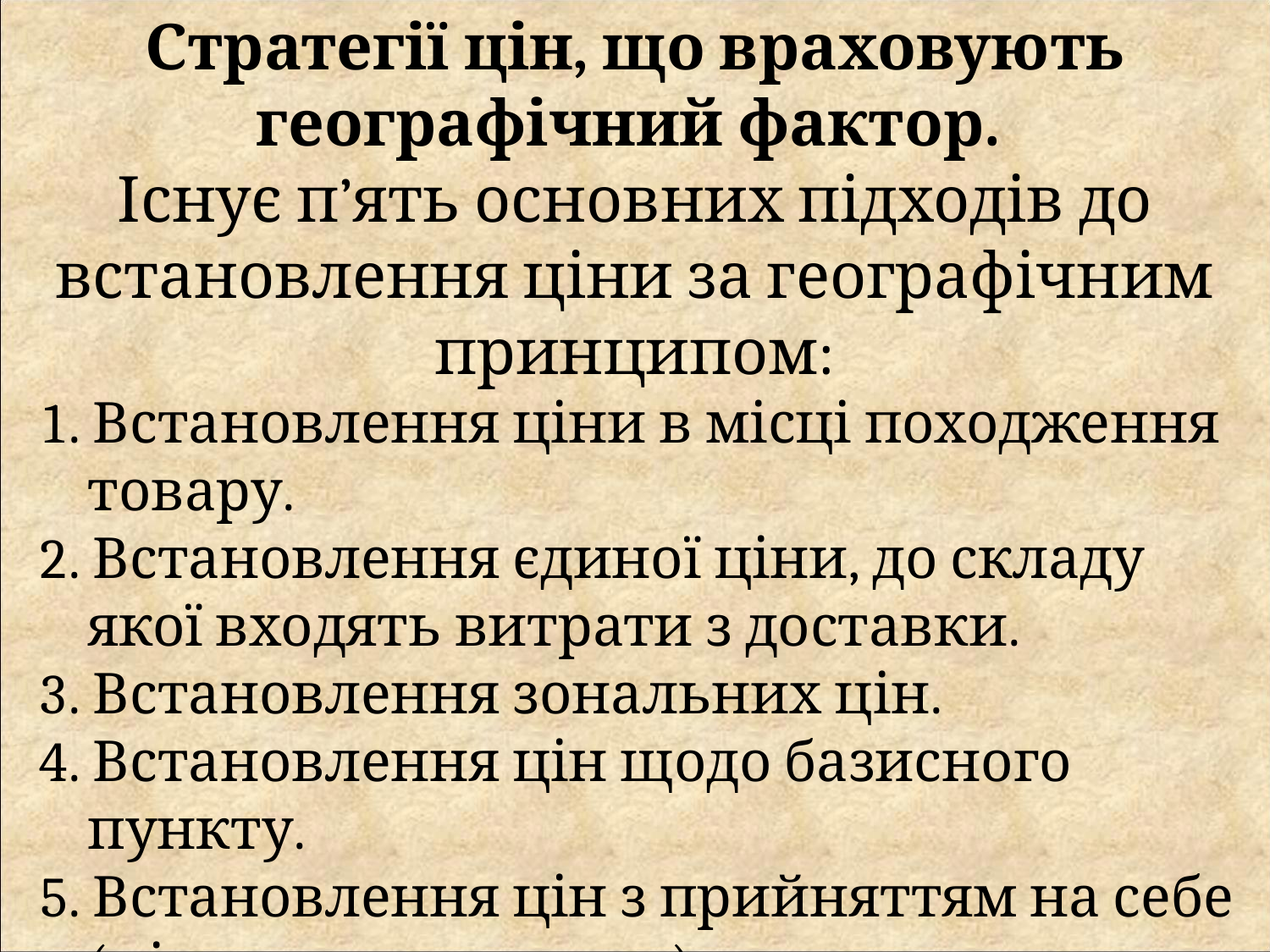

Стратегії цін, що враховують географічний фактор.
Існує п’ять основних підходів до встановлення ціни за географічним принципом:
1. Встановлення ціни в місці походження товару.
2. Встановлення єдиної ціни, до складу якої входять витрати з доставки.
3. Встановлення зональних цін.
4. Встановлення цін щодо базисного пункту.
5. Встановлення цін з прийняттям на себе (цілком чи частково) витрат з доставки.